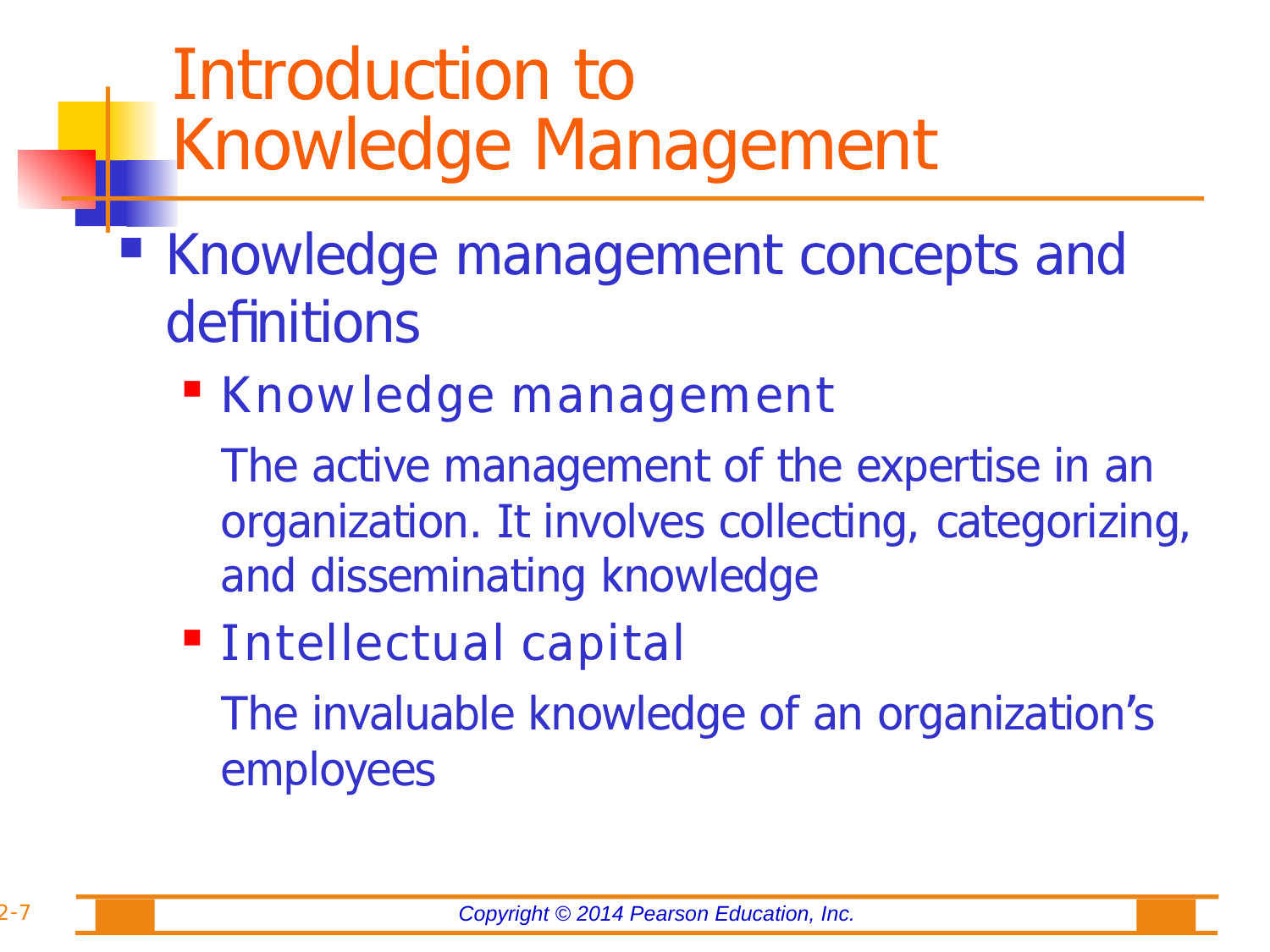

# Introduction to Knowledge Management
Knowledge management concepts and definitions
Knowledge management
	The active management of the expertise in an organization. It involves collecting, categorizing, and disseminating knowledge
Intellectual capital
	The invaluable knowledge of an organization’s employees